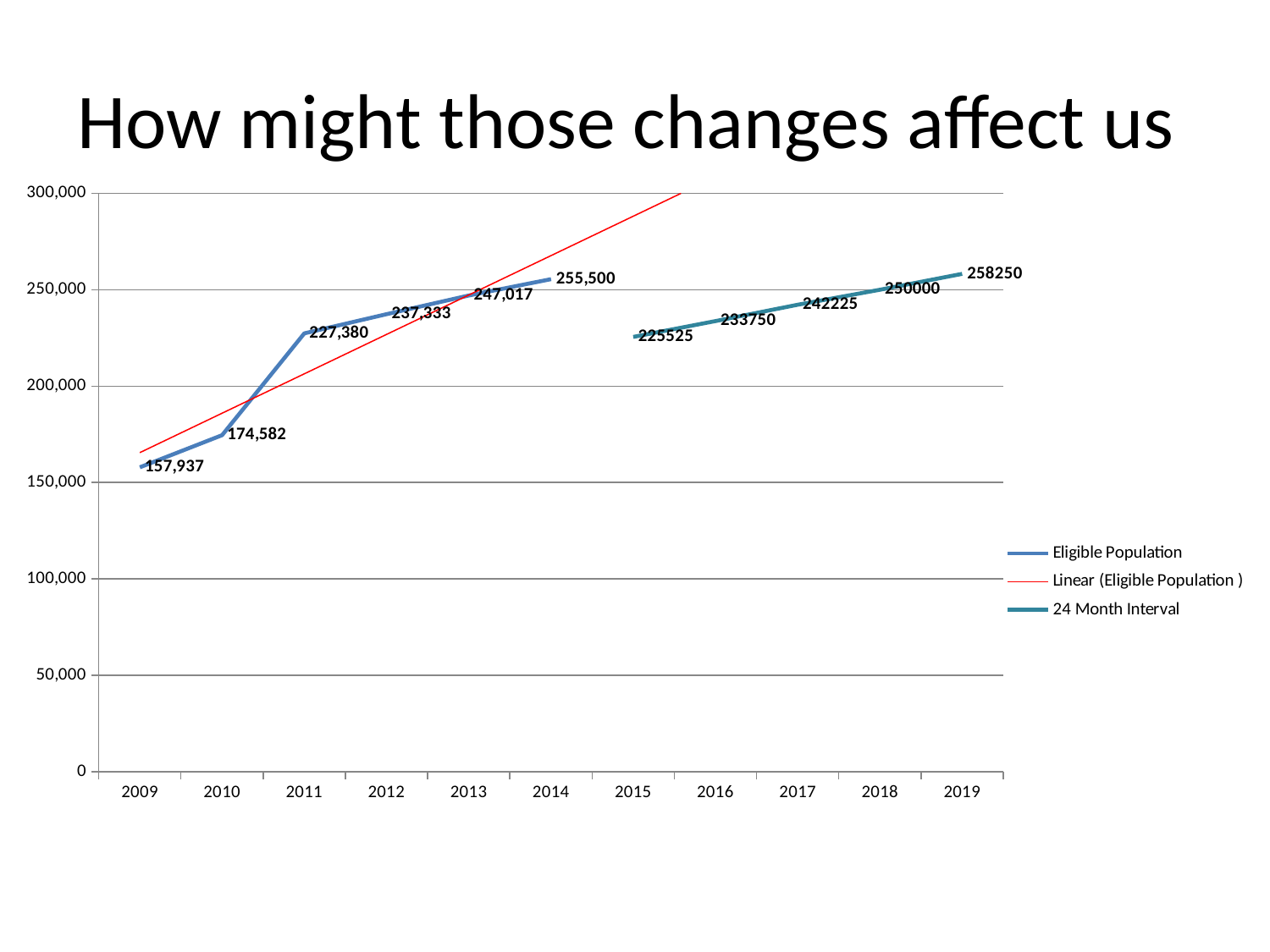

# How might those changes affect us

[unsupported chart]